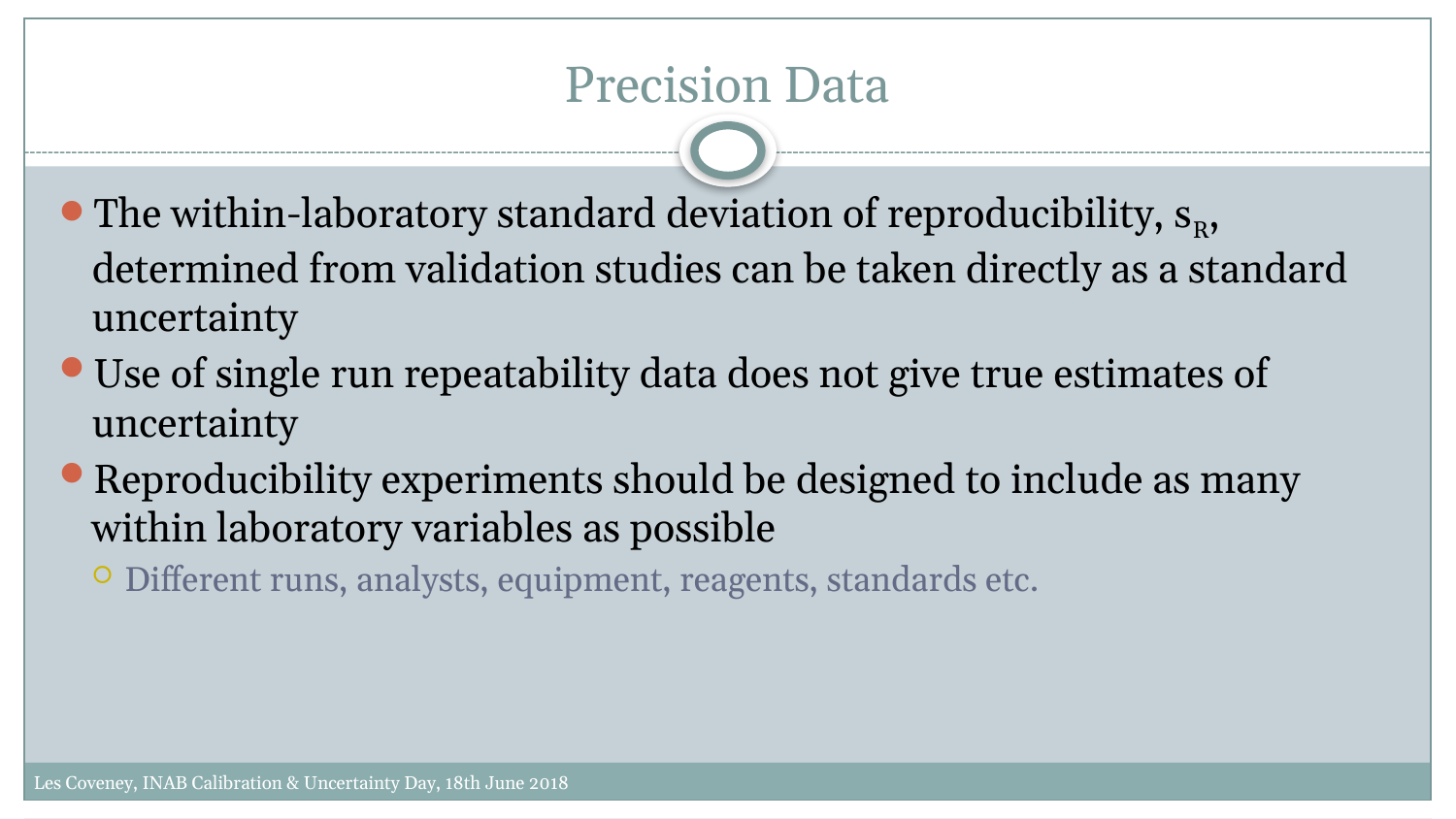

# Precision Data
The within-laboratory standard deviation of reproducibility, sR, determined from validation studies can be taken directly as a standard uncertainty
Use of single run repeatability data does not give true estimates of uncertainty
Reproducibility experiments should be designed to include as many within laboratory variables as possible
Different runs, analysts, equipment, reagents, standards etc.
Les Coveney, INAB Calibration & Uncertainty Day, 18th June 2018